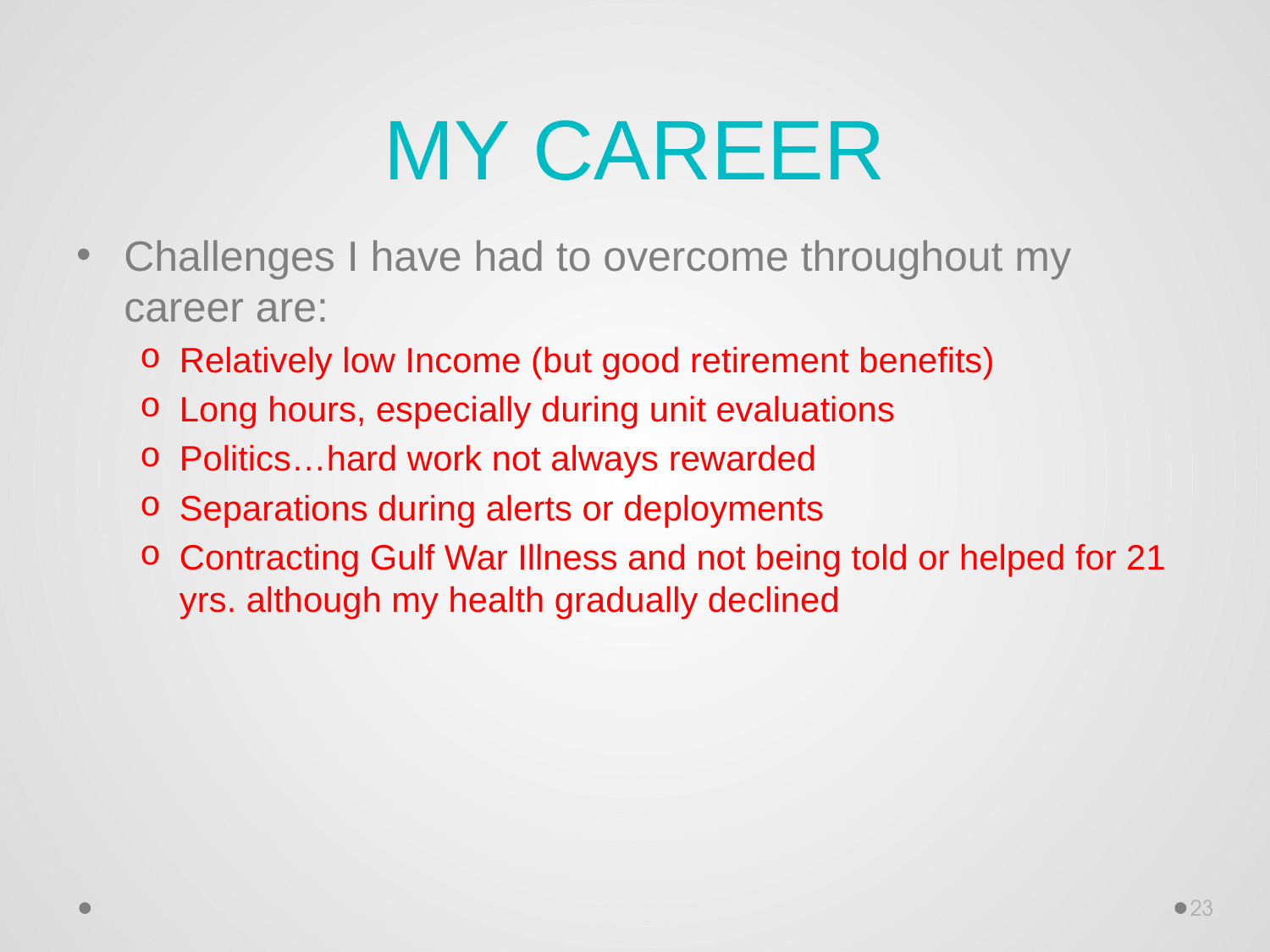

# My Career
Challenges I have had to overcome throughout my career are:
Relatively low Income (but good retirement benefits)
Long hours, especially during unit evaluations
Politics…hard work not always rewarded
Separations during alerts or deployments
Contracting Gulf War Illness and not being told or helped for 21 yrs. although my health gradually declined
23